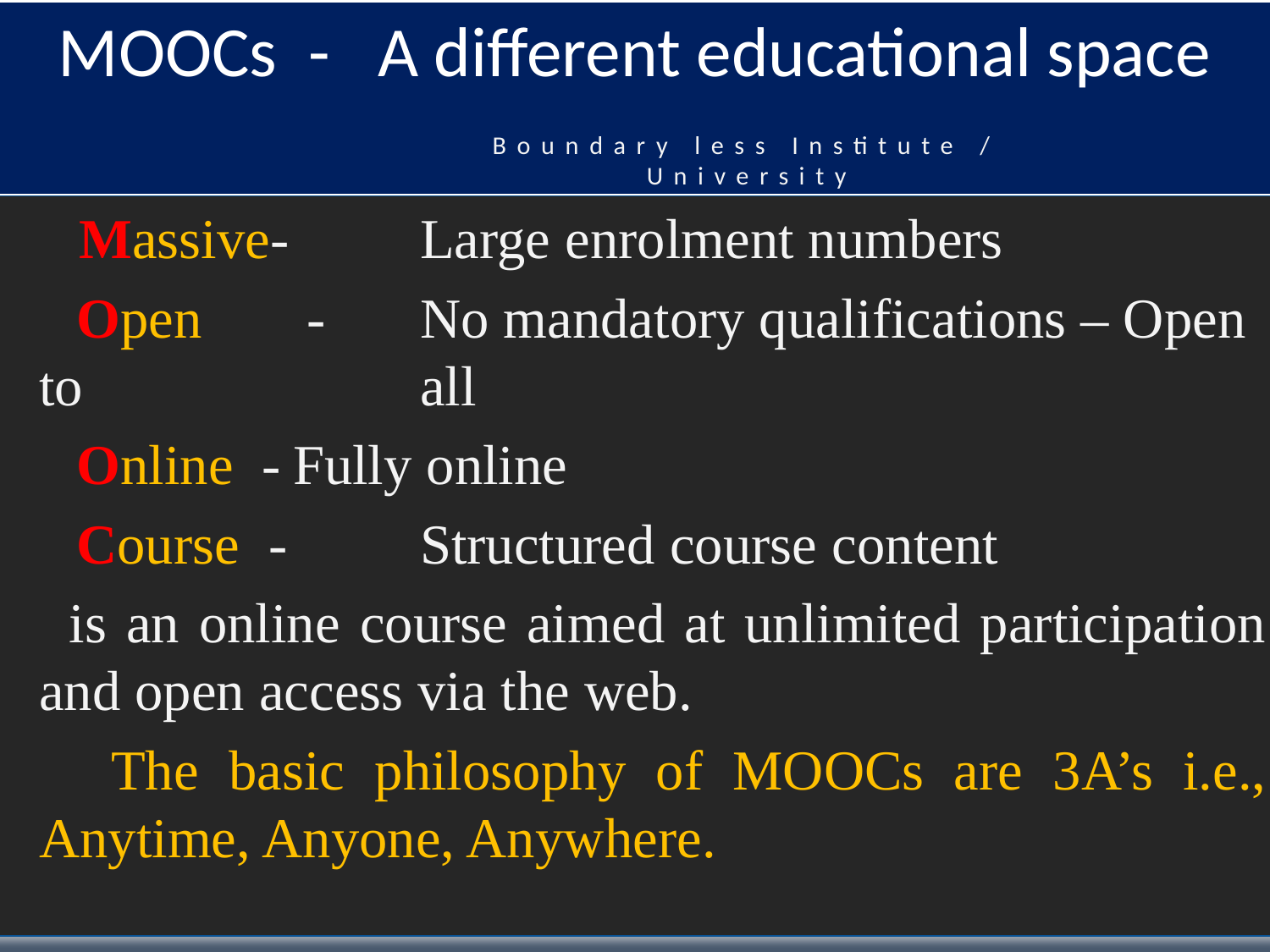

MOOCs  -   A different educational space
Boundary less Institute / University
      Massive- 	Large enrolment numbers
      Open 	 - 	No mandatory qualifications – Open to    			all
      Online  -	Fully online
      Course  - 	Structured course content
    is an online course aimed at unlimited participation and open access via the web.
    The basic philosophy of MOOCs are 3A’s i.e., Anytime, Anyone, Anywhere.